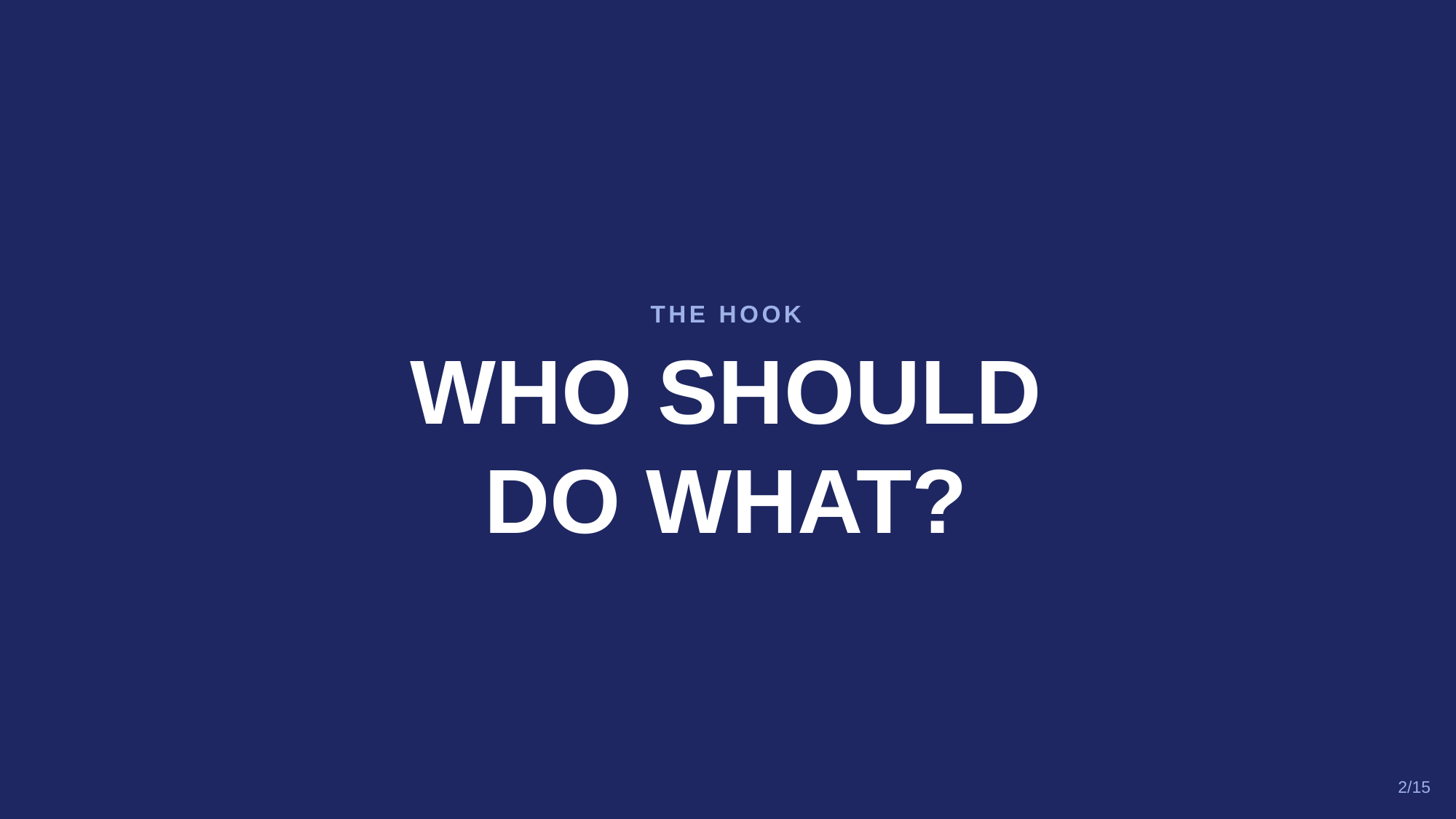

THE HOOK
WHO SHOULD
DO WHAT?
2/15